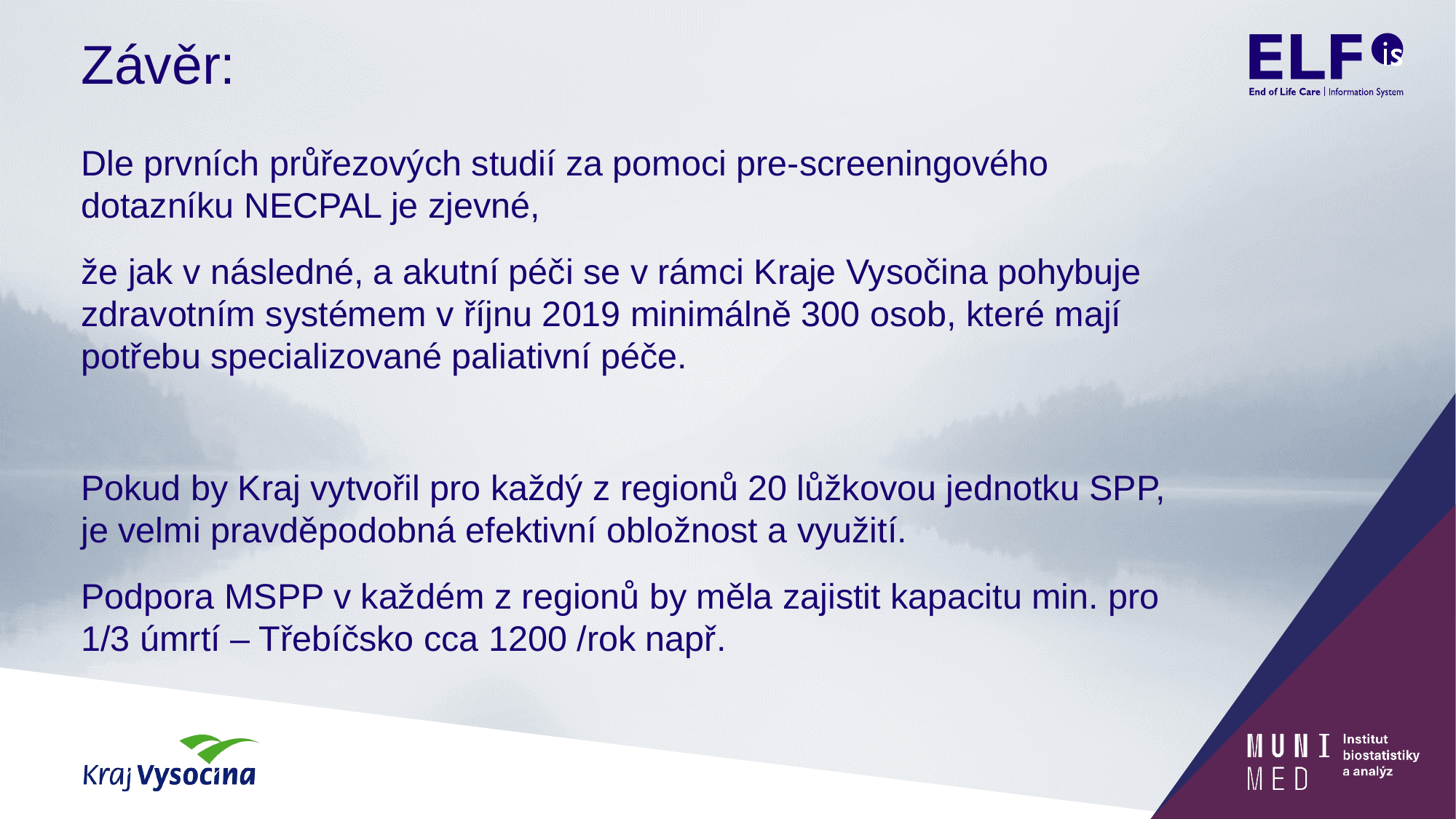

# Závěr:
Dle prvních průřezových studií za pomoci pre-screeningového dotazníku NECPAL je zjevné,
že jak v následné, a akutní péči se v rámci Kraje Vysočina pohybuje zdravotním systémem v říjnu 2019 minimálně 300 osob, které mají potřebu specializované paliativní péče.

Pokud by Kraj vytvořil pro každý z regionů 20 lůžkovou jednotku SPP, je velmi pravděpodobná efektivní obložnost a využití.
Podpora MSPP v každém z regionů by měla zajistit kapacitu min. pro 1/3 úmrtí – Třebíčsko cca 1200 /rok např.